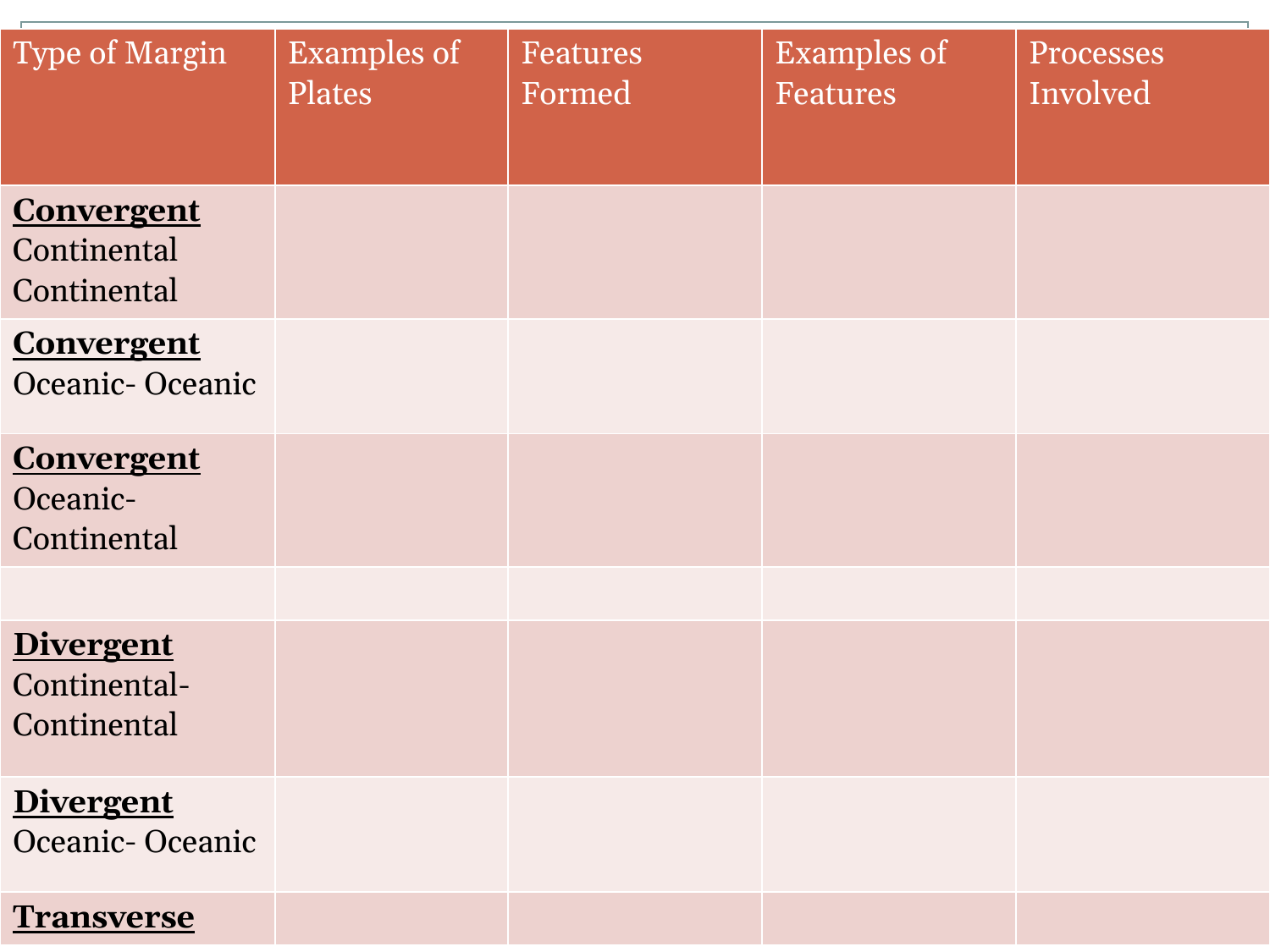

| Type of Margin | Examples of Plates | Features Formed | Examples of Features | Processes Involved |
| --- | --- | --- | --- | --- |
| Convergent Continental Continental |  |  |  |  |
| Convergent Oceanic- Oceanic |  |  |  |  |
| Convergent Oceanic- Continental |  |  |  |  |
|  |  |  |  |  |
| Divergent Continental- Continental |  |  |  |  |
| Divergent Oceanic- Oceanic |  |  |  |  |
| Transverse |  |  |  |  |